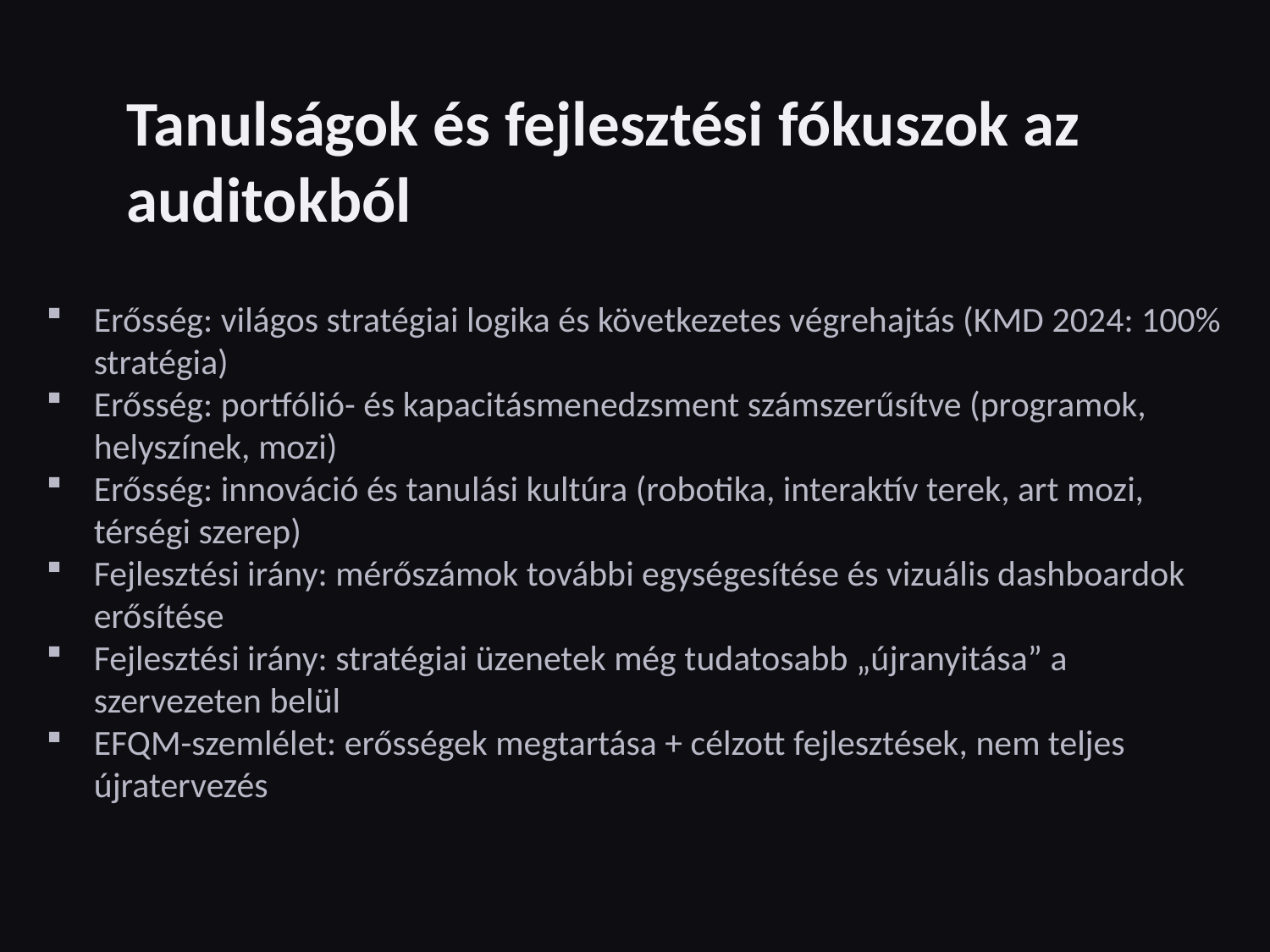

Tanulságok és fejlesztési fókuszok az auditokból
Erősség: világos stratégiai logika és következetes végrehajtás (KMD 2024: 100% stratégia)
Erősség: portfólió- és kapacitásmenedzsment számszerűsítve (programok, helyszínek, mozi)
Erősség: innováció és tanulási kultúra (robotika, interaktív terek, art mozi, térségi szerep)
Fejlesztési irány: mérőszámok további egységesítése és vizuális dashboardok erősítése
Fejlesztési irány: stratégiai üzenetek még tudatosabb „újranyitása” a szervezeten belül
EFQM-szemlélet: erősségek megtartása + célzott fejlesztések, nem teljes újratervezés